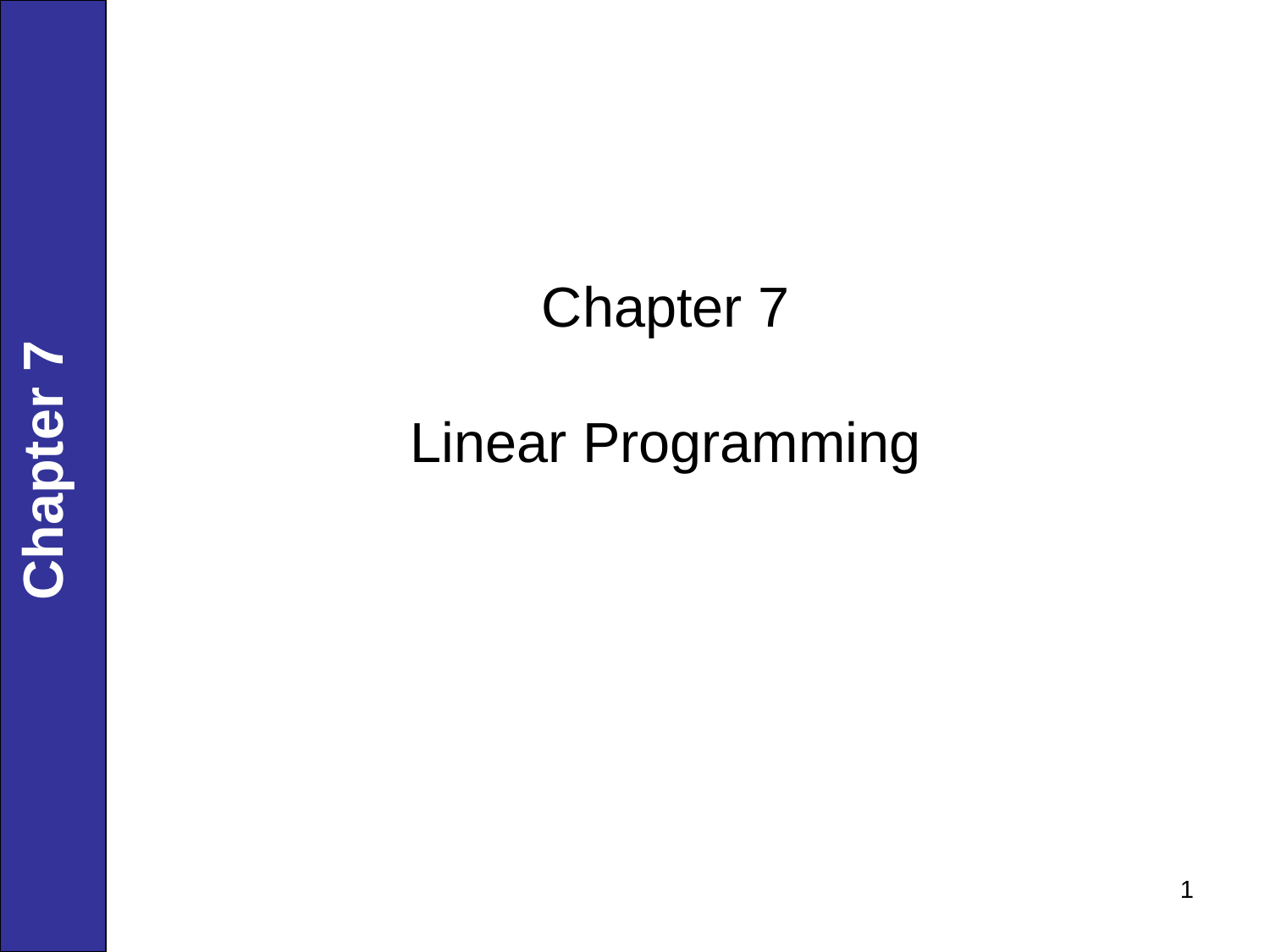

Chapter 7

Linear Programming

Chapter 7
1